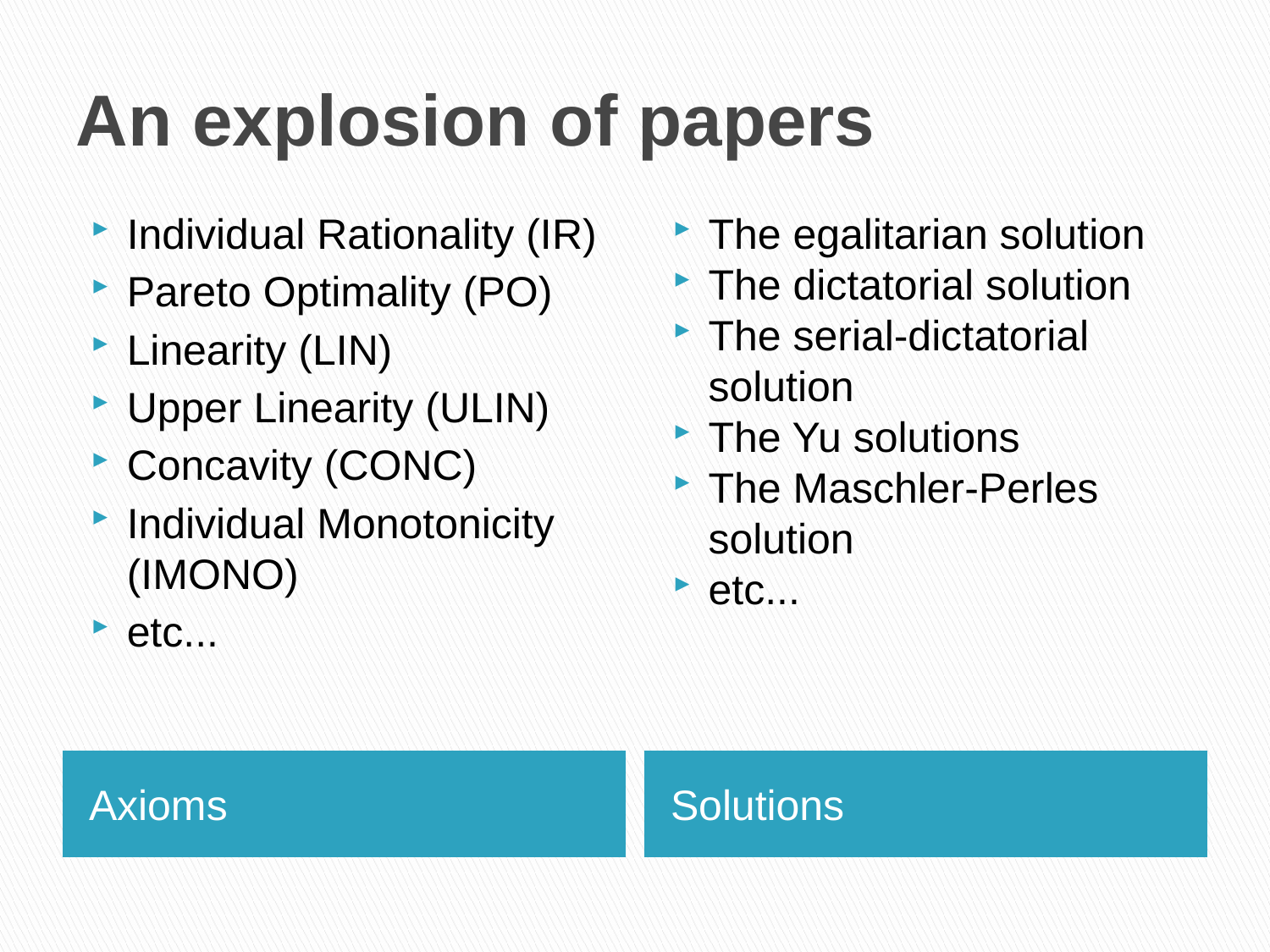

# An explosion of papers
Individual Rationality (IR)
Pareto Optimality (PO)
Linearity (LIN)
Upper Linearity (ULIN)
Concavity (CONC)
Individual Monotonicity (IMONO)
etc...
The egalitarian solution
The dictatorial solution
The serial-dictatorial solution
The Yu solutions
The Maschler-Perles solution
etc...
Axioms
Solutions